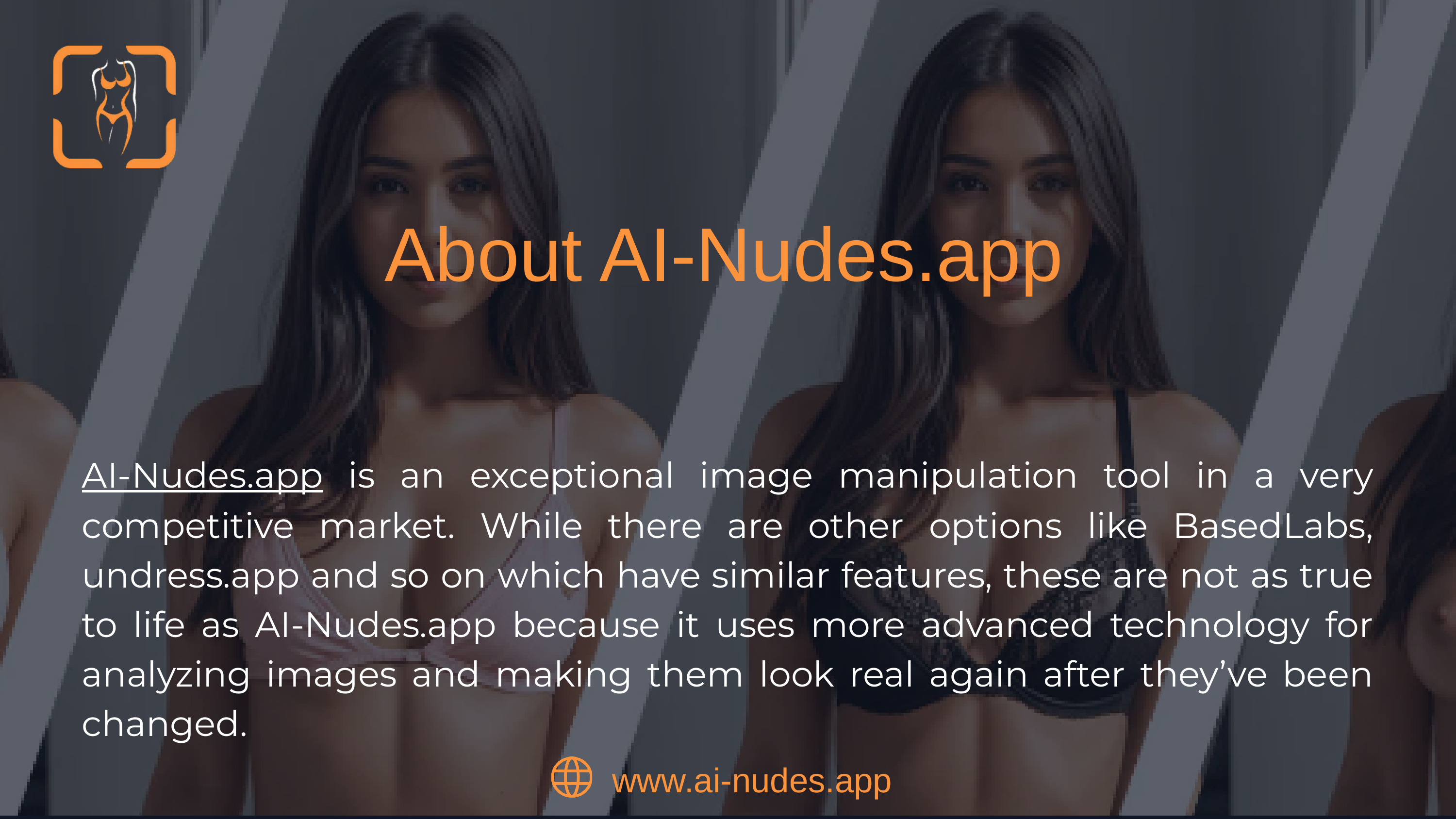

About AI-Nudes.app
AI-Nudes.app is an exceptional image manipulation tool in a very competitive market. While there are other options like BasedLabs, undress.app and so on which have similar features, these are not as true to life as AI-Nudes.app because it uses more advanced technology for analyzing images and making them look real again after they’ve been changed.
www.ai-nudes.app